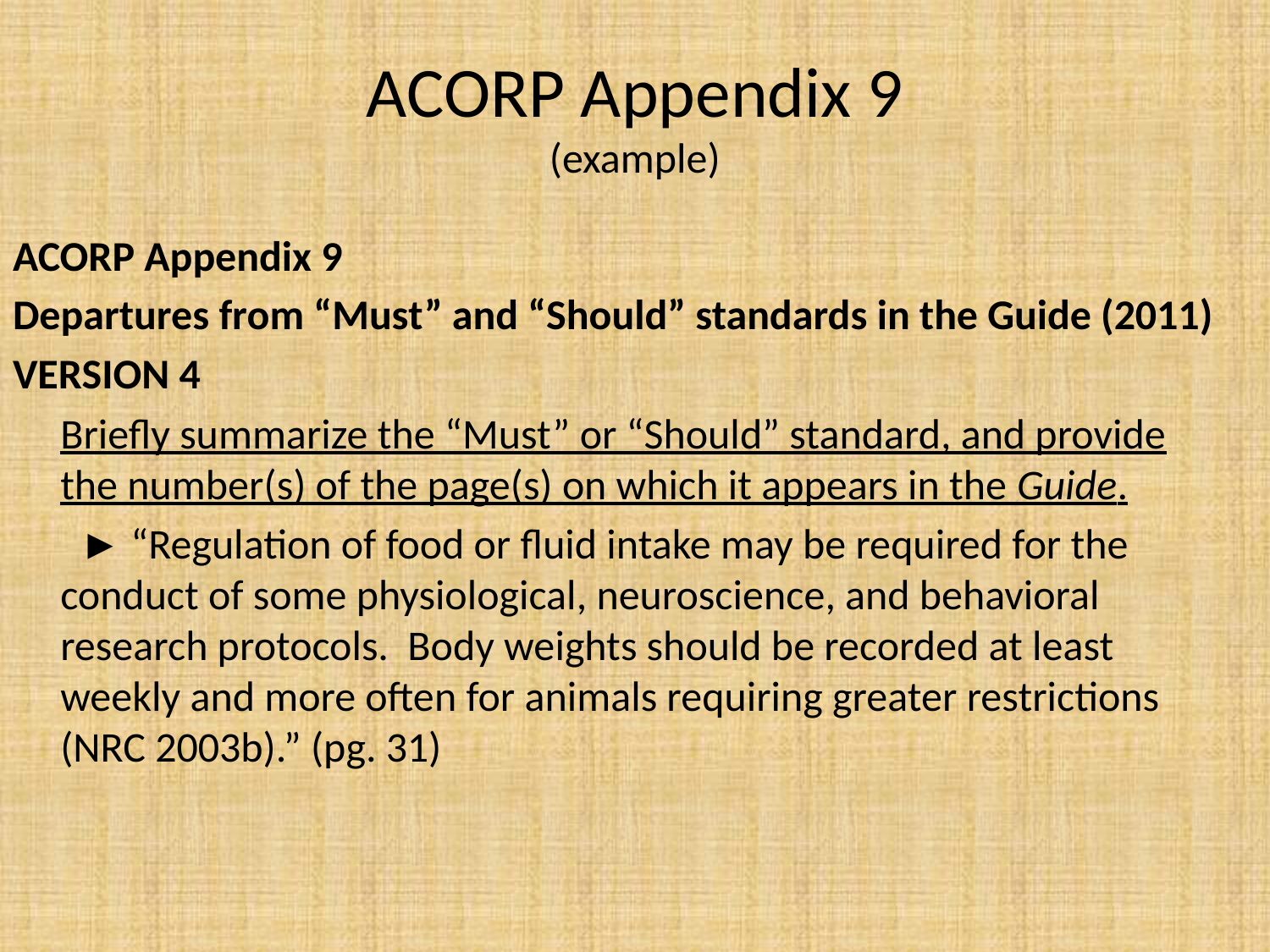

# ACORP Appendix 9 (example)
ACORP Appendix 9
Departures from “Must” and “Should” standards in the Guide (2011)
VERSION 4
	Briefly summarize the “Must” or “Should” standard, and provide the number(s) of the page(s) on which it appears in the Guide.
       ► “Regulation of food or fluid intake may be required for the conduct of some physiological, neuroscience, and behavioral research protocols.  Body weights should be recorded at least weekly and more often for animals requiring greater restrictions (NRC 2003b).” (pg. 31)